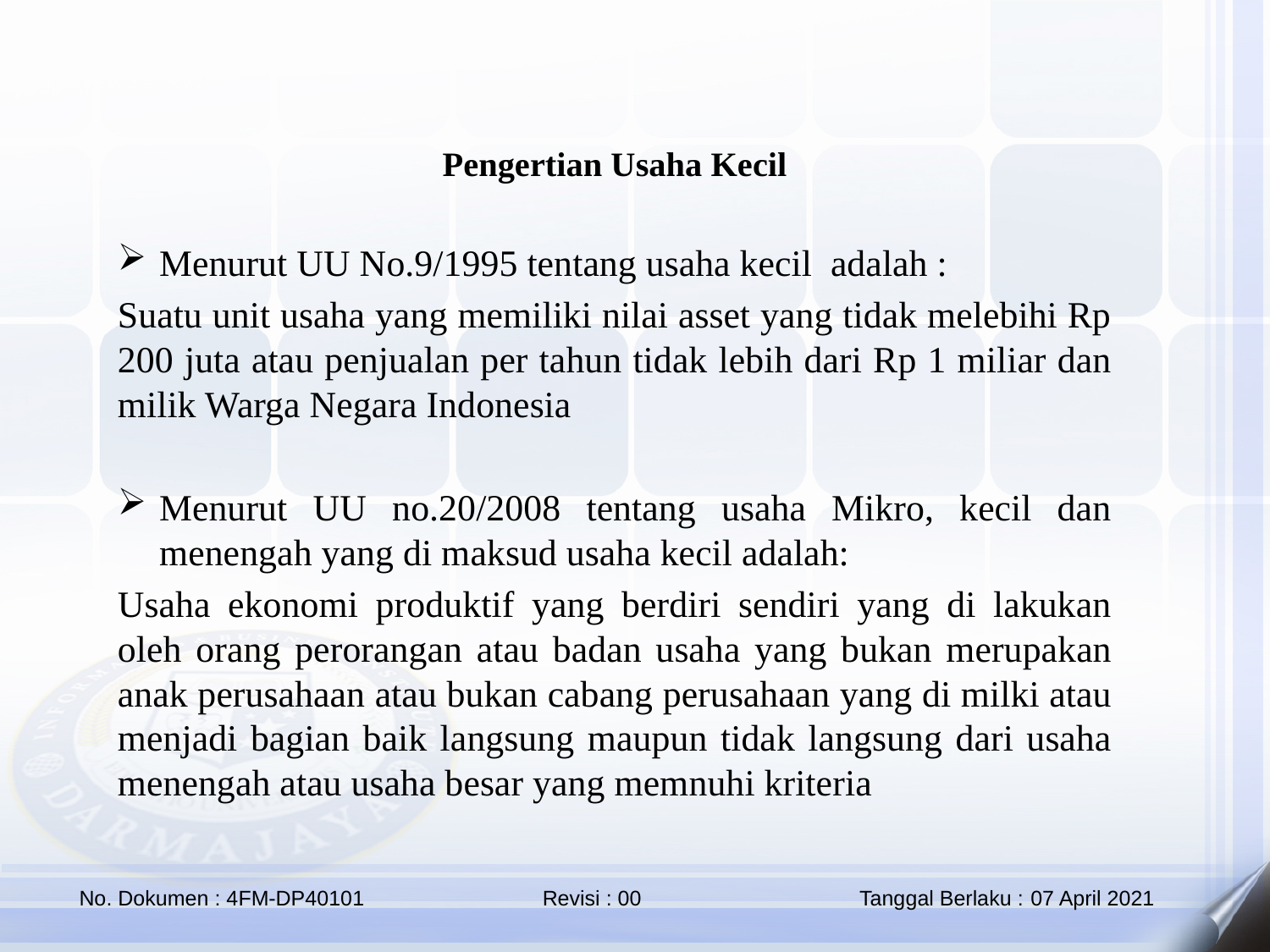

Pengertian Usaha Kecil

Menurut UU No.9/1995 tentang usaha kecil  adalah :
Suatu unit usaha yang memiliki nilai asset yang tidak melebihi Rp 200 juta atau penjualan per tahun tidak lebih dari Rp 1 miliar dan milik Warga Negara Indonesia

Menurut UU no.20/2008 tentang usaha Mikro, kecil dan menengah yang di maksud usaha kecil adalah:
Usaha ekonomi produktif yang berdiri sendiri yang di lakukan oleh orang perorangan atau badan usaha yang bukan merupakan anak perusahaan atau bukan cabang perusahaan yang di milki atau menjadi bagian baik langsung maupun tidak langsung dari usaha menengah atau usaha besar yang memnuhi kriteria